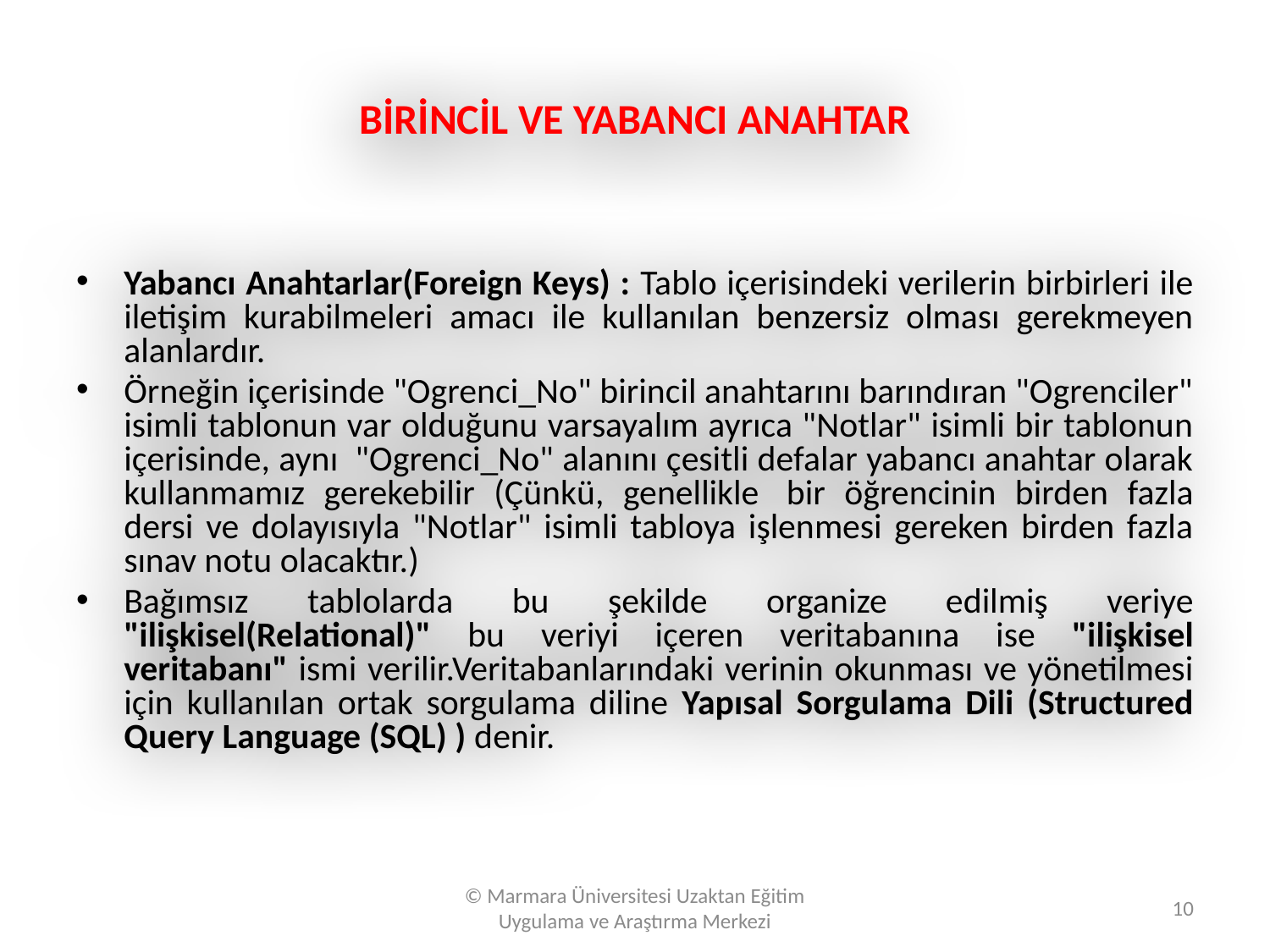

# BİRİNCİL VE YABANCI ANAHTAR
Yabancı Anahtarlar(Foreign Keys) : Tablo içerisindeki verilerin birbirleri ile iletişim kurabilmeleri amacı ile kullanılan benzersiz olması gerekmeyen alanlardır.
Örneğin içerisinde "Ogrenci_No" birincil anahtarını barındıran "Ogrenciler" isimli tablonun var olduğunu varsayalım ayrıca "Notlar" isimli bir tablonun içerisinde, aynı  "Ogrenci_No" alanını çesitli defalar yabancı anahtar olarak kullanmamız gerekebilir (Çünkü, genellikle  bir öğrencinin birden fazla dersi ve dolayısıyla "Notlar" isimli tabloya işlenmesi gereken birden fazla sınav notu olacaktır.)
Bağımsız tablolarda bu şekilde organize edilmiş veriye "ilişkisel(Relational)" bu veriyi içeren veritabanına ise "ilişkisel veritabanı" ismi verilir.Veritabanlarındaki verinin okunması ve yönetilmesi için kullanılan ortak sorgulama diline Yapısal Sorgulama Dili (Structured Query Language (SQL) ) denir.

© Marmara Üniversitesi Uzaktan Eğitim Uygulama ve Araştırma Merkezi
10